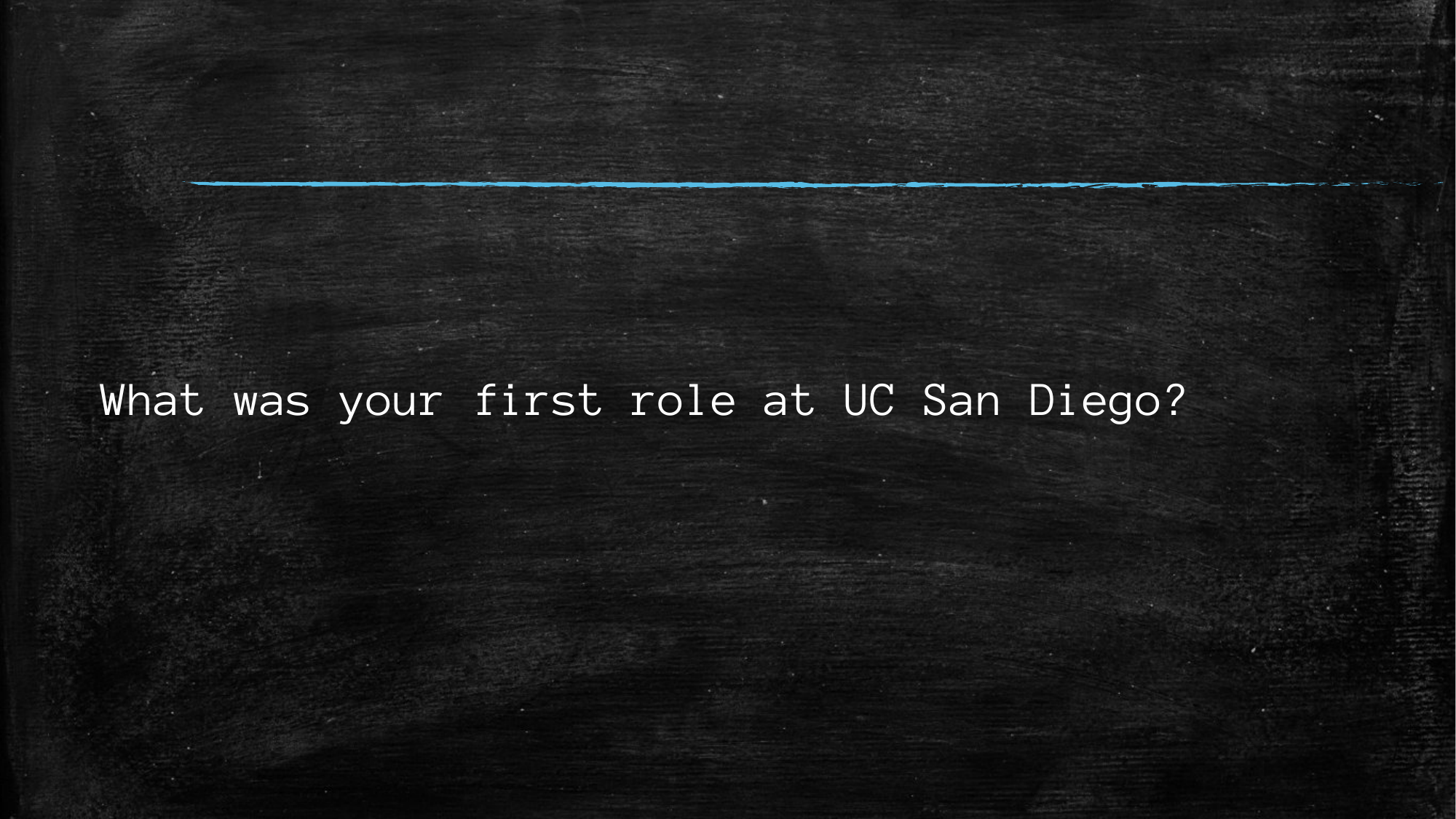

# What was your first role at UC San Diego?